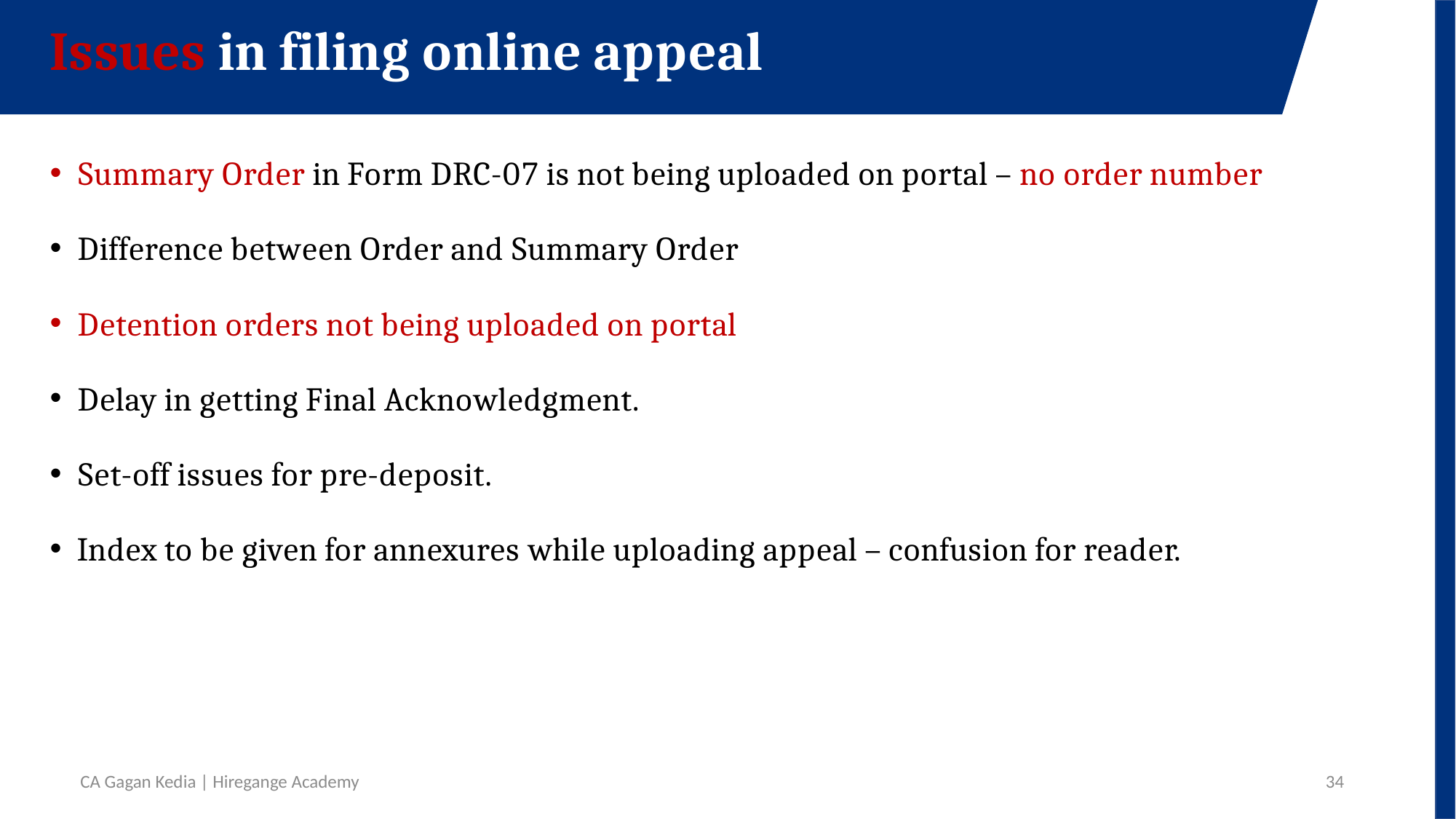

Issues in filing online appeal
Summary Order in Form DRC-07 is not being uploaded on portal – no order number
Difference between Order and Summary Order
Detention orders not being uploaded on portal
Delay in getting Final Acknowledgment.
Set-off issues for pre-deposit.
Index to be given for annexures while uploading appeal – confusion for reader.
CA Gagan Kedia | Hiregange Academy
34